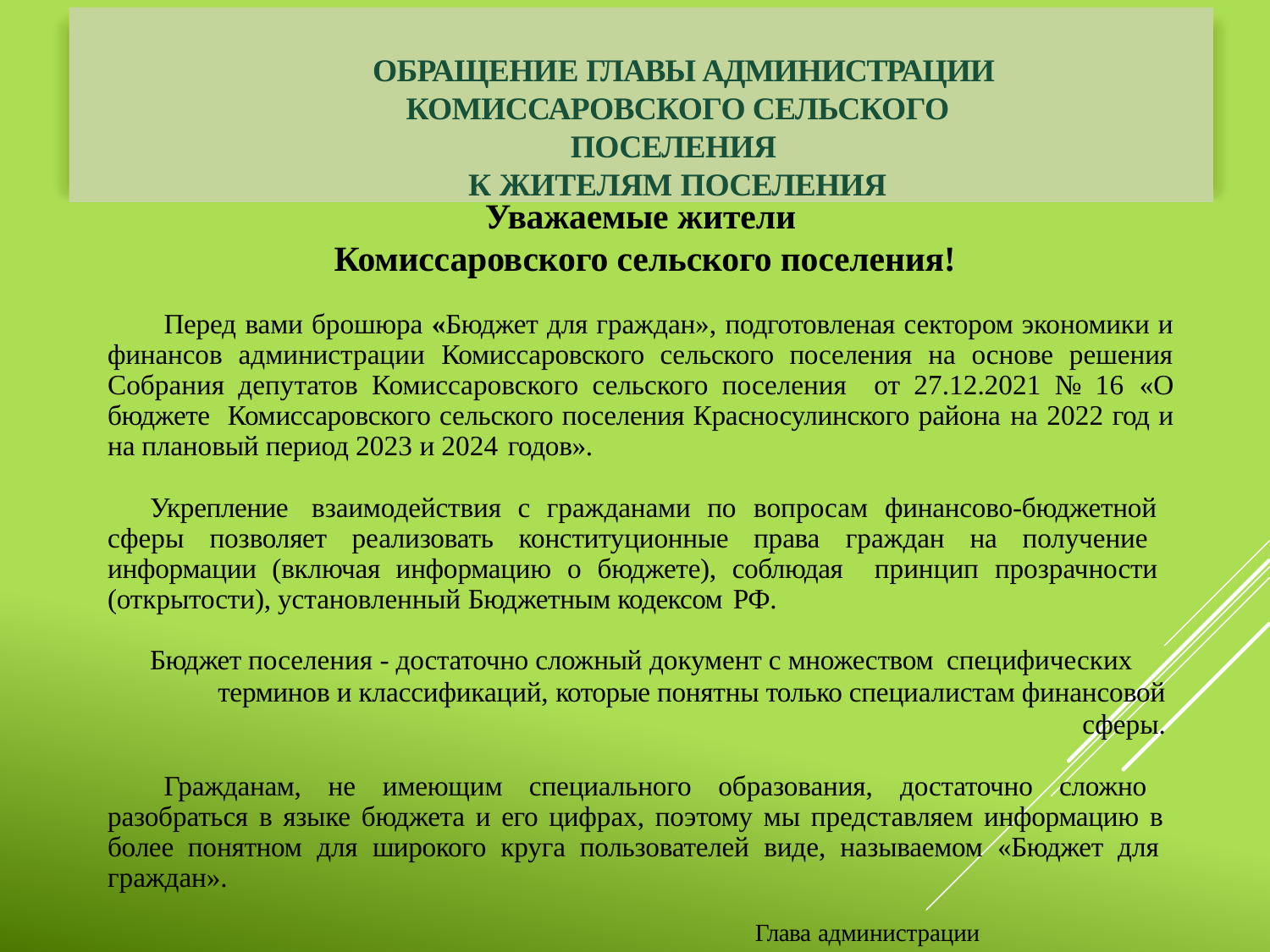

# ОБРАЩЕНИЕ ГЛАВЫ АДМИНИСТРАЦИИ Комиссаровского СЕЛЬСКОГО ПОСЕЛЕНИЯ К ЖИТЕЛЯМ ПОСЕЛЕНИЯ

Уважаемые жители
Комиссаровского сельского поселения!
Перед вами брошюра «Бюджет для граждан», подготовленая сектором экономики и финансов администрации Комиссаровского сельского поселения на основе решения Собрания депутатов Комиссаровского сельского поселения  от 27.12.2021 № 16 «О бюджете  Комиссаровского сельского поселения Красносулинского района на 2022 год и на плановый период 2023 и 2024 годов».

Укрепление взаимодействия с гражданами по вопросам финансово-бюджетной  сферы позволяет реализовать конституционные права граждан на получение  информации (включая информацию о бюджете), соблюдая  принцип прозрачности  (открытости), установленный Бюджетным кодексом РФ.

Бюджет поселения - достаточно сложный документ с множеством специфических
терминов и классификаций, которые понятны только специалистам финансовой сферы.

Гражданам, не имеющим специального образования, достаточно сложно  разобраться в языке бюджета и его цифрах, поэтому мы представляем информацию в  более понятном для широкого круга пользователей виде, называемом «Бюджет для  граждан».
Глава администрации	Е.Н. Безрукова